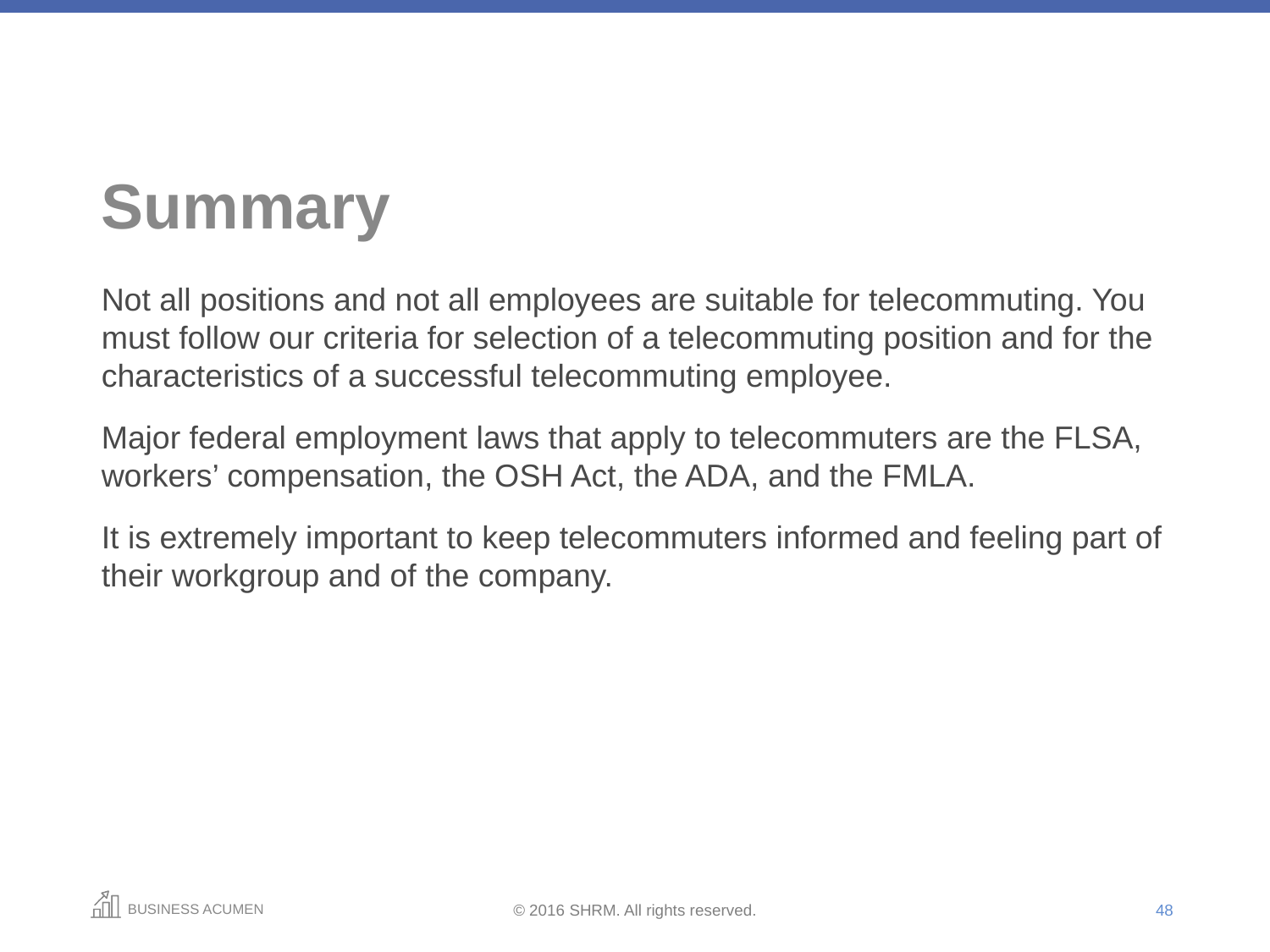

# Summary
Not all positions and not all employees are suitable for telecommuting. You must follow our criteria for selection of a telecommuting position and for the characteristics of a successful telecommuting employee.
Major federal employment laws that apply to telecommuters are the FLSA, workers’ compensation, the OSH Act, the ADA, and the FMLA.
It is extremely important to keep telecommuters informed and feeling part of their workgroup and of the company.
48